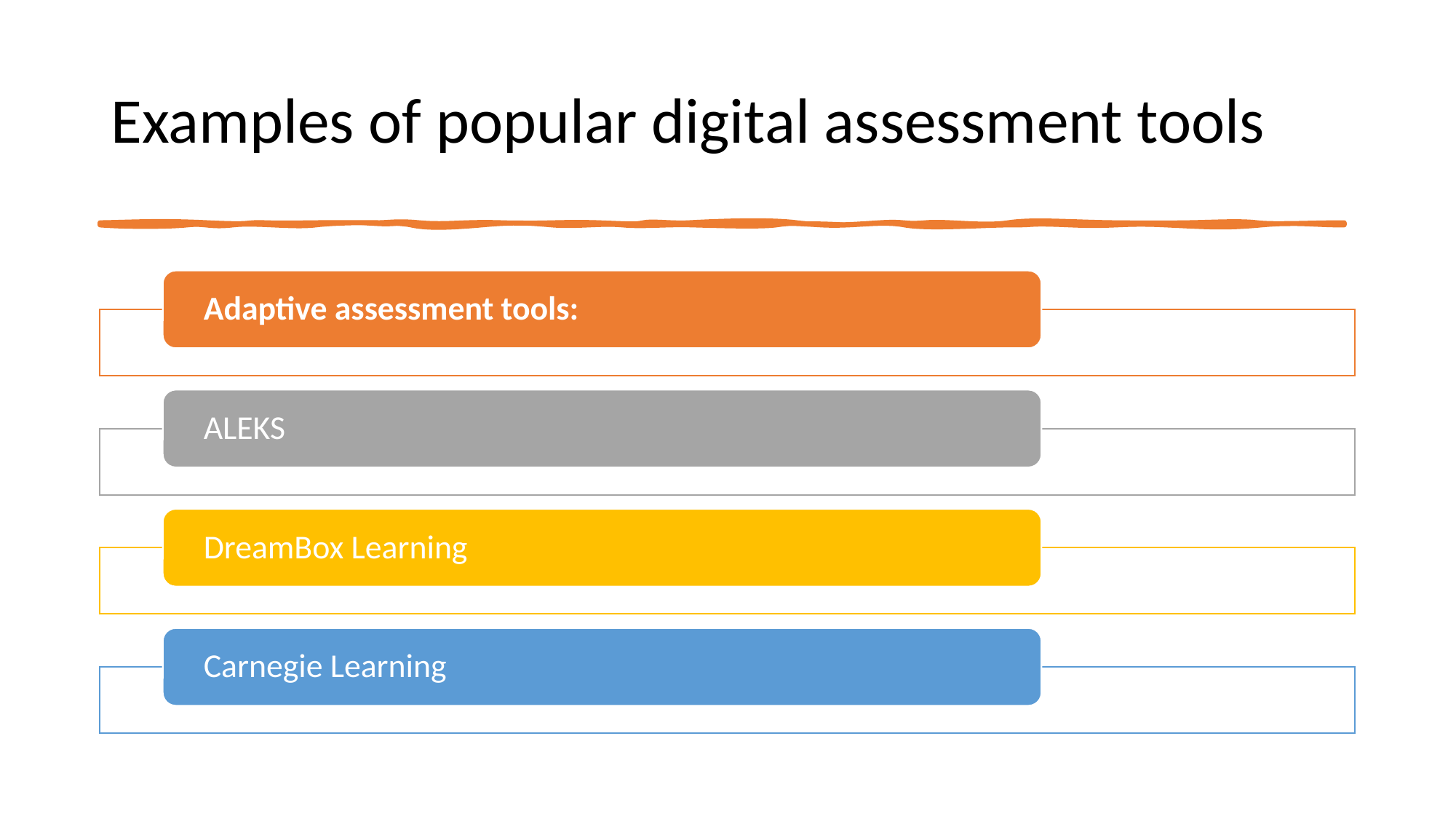

# Examples of popular digital assessment tools

Adaptive assessment tools:
ALEKS
DreamBox Learning
Carnegie Learning